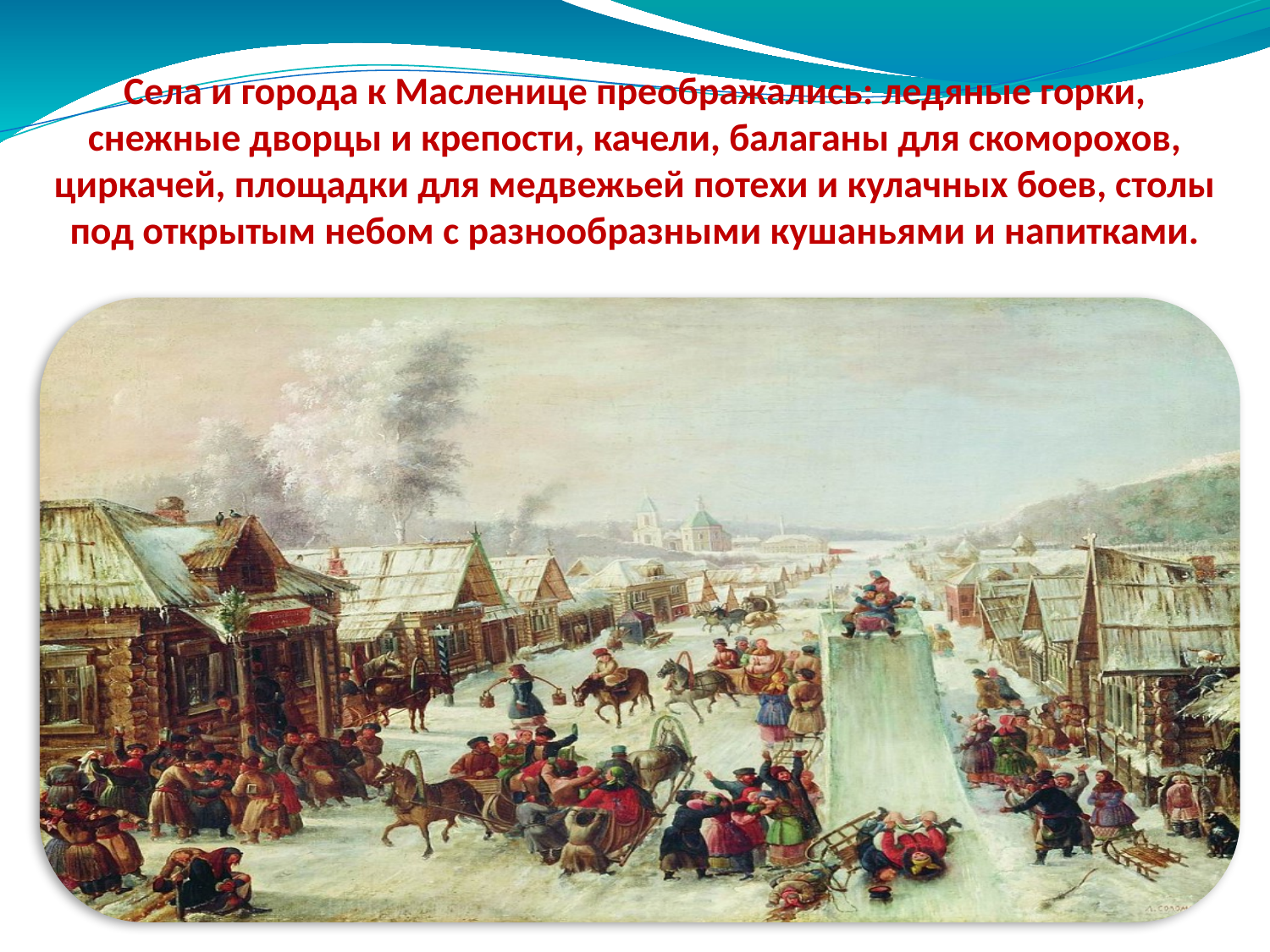

Села и города к Масленице преображались: ледяные горки, снежные дворцы и крепости, качели, балаганы для скоморохов, циркачей, площадки для медвежьей потехи и кулачных боев, столы под открытым небом с разнообразными кушаньями и напитками.